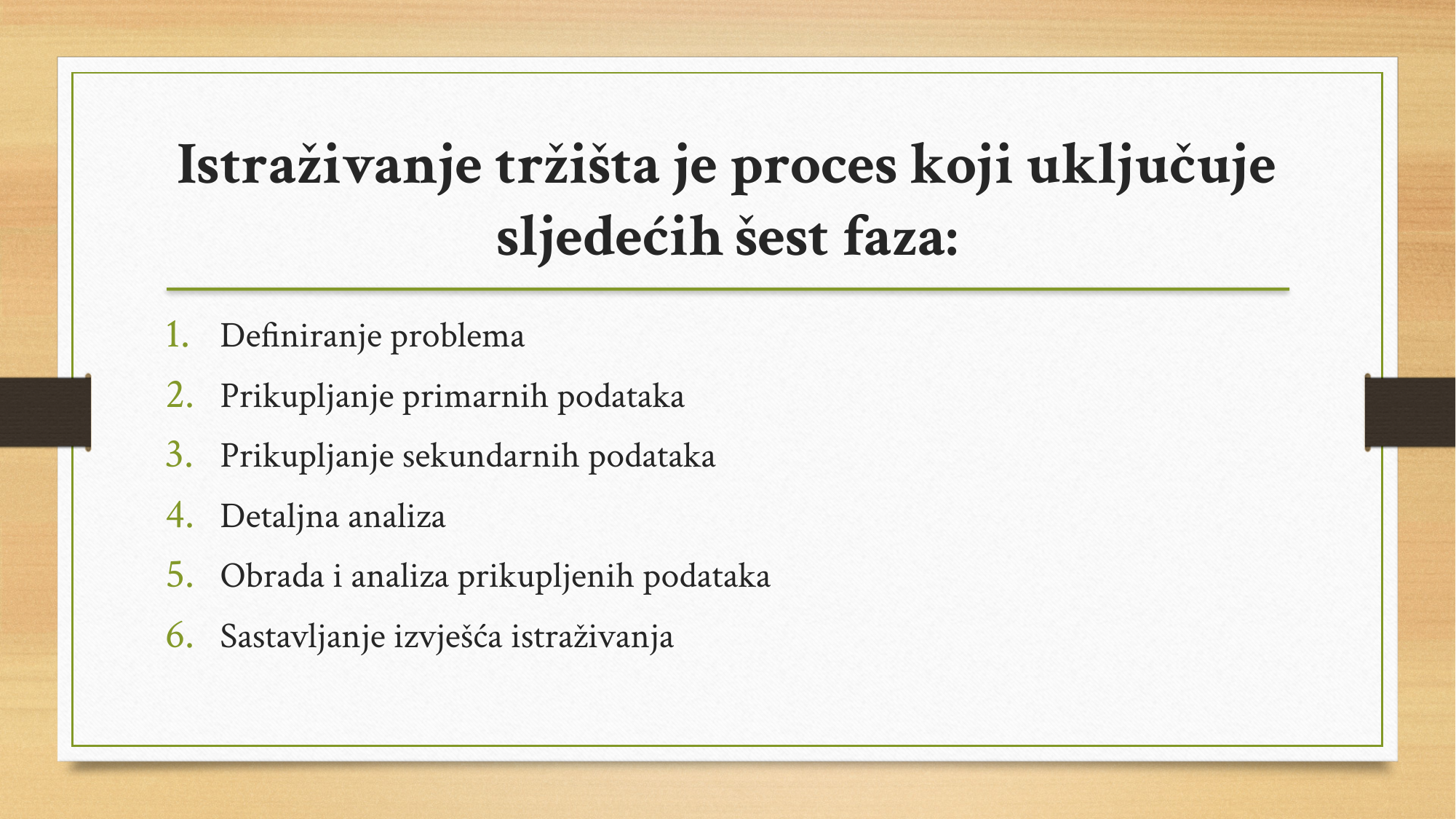

Istraživanje tržišta je proces koji uključuje sljedećih šest faza:
Definiranje problema
Prikupljanje primarnih podataka
Prikupljanje sekundarnih podataka
Detaljna analiza
Obrada i analiza prikupljenih podataka
Sastavljanje izvješća istraživanja